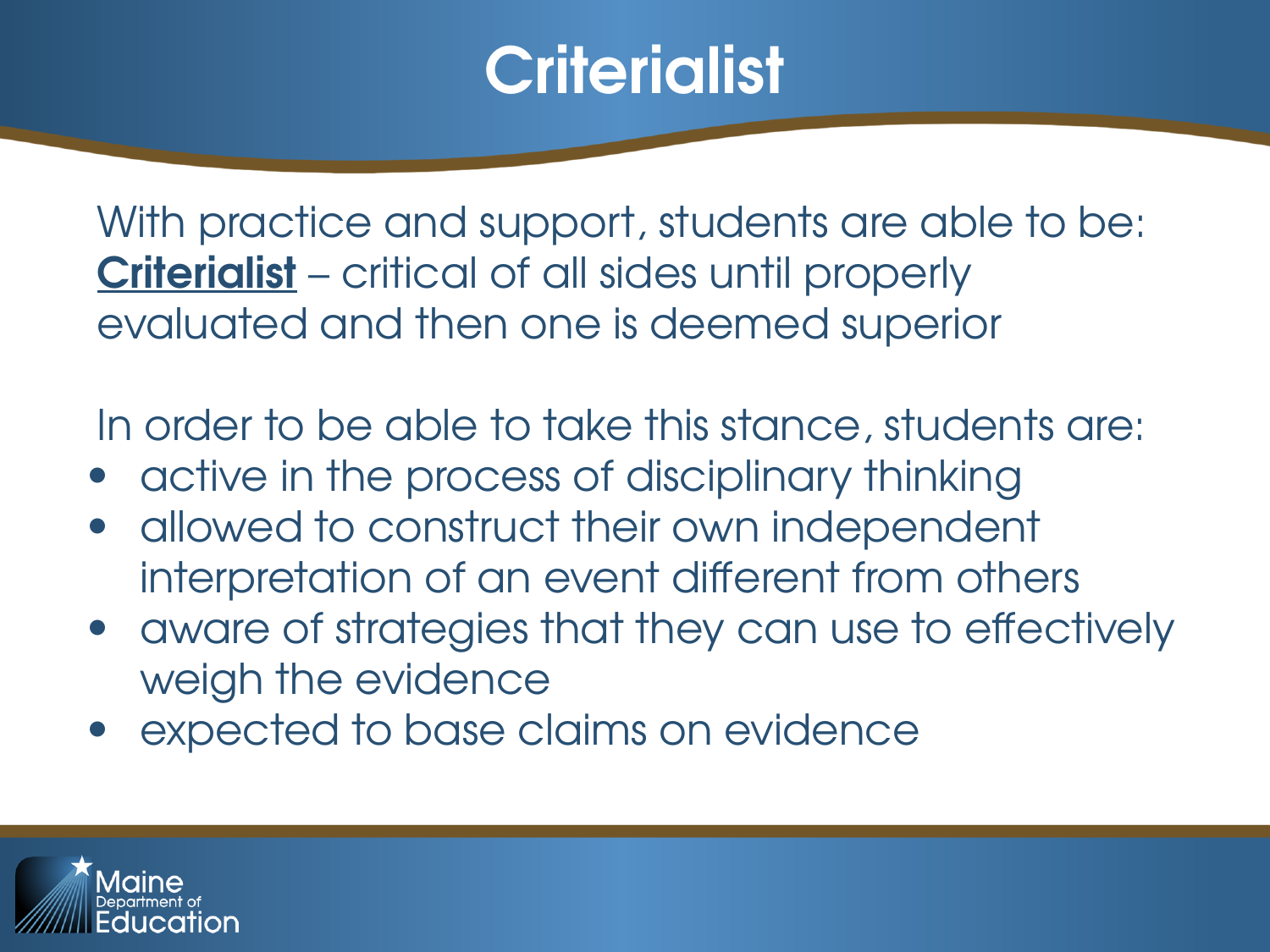

# Criterialist
With practice and support, students are able to be: Criterialist – critical of all sides until properly evaluated and then one is deemed superior

In order to be able to take this stance, students are:
active in the process of disciplinary thinking
allowed to construct their own independent interpretation of an event different from others
aware of strategies that they can use to effectively weigh the evidence
expected to base claims on evidence